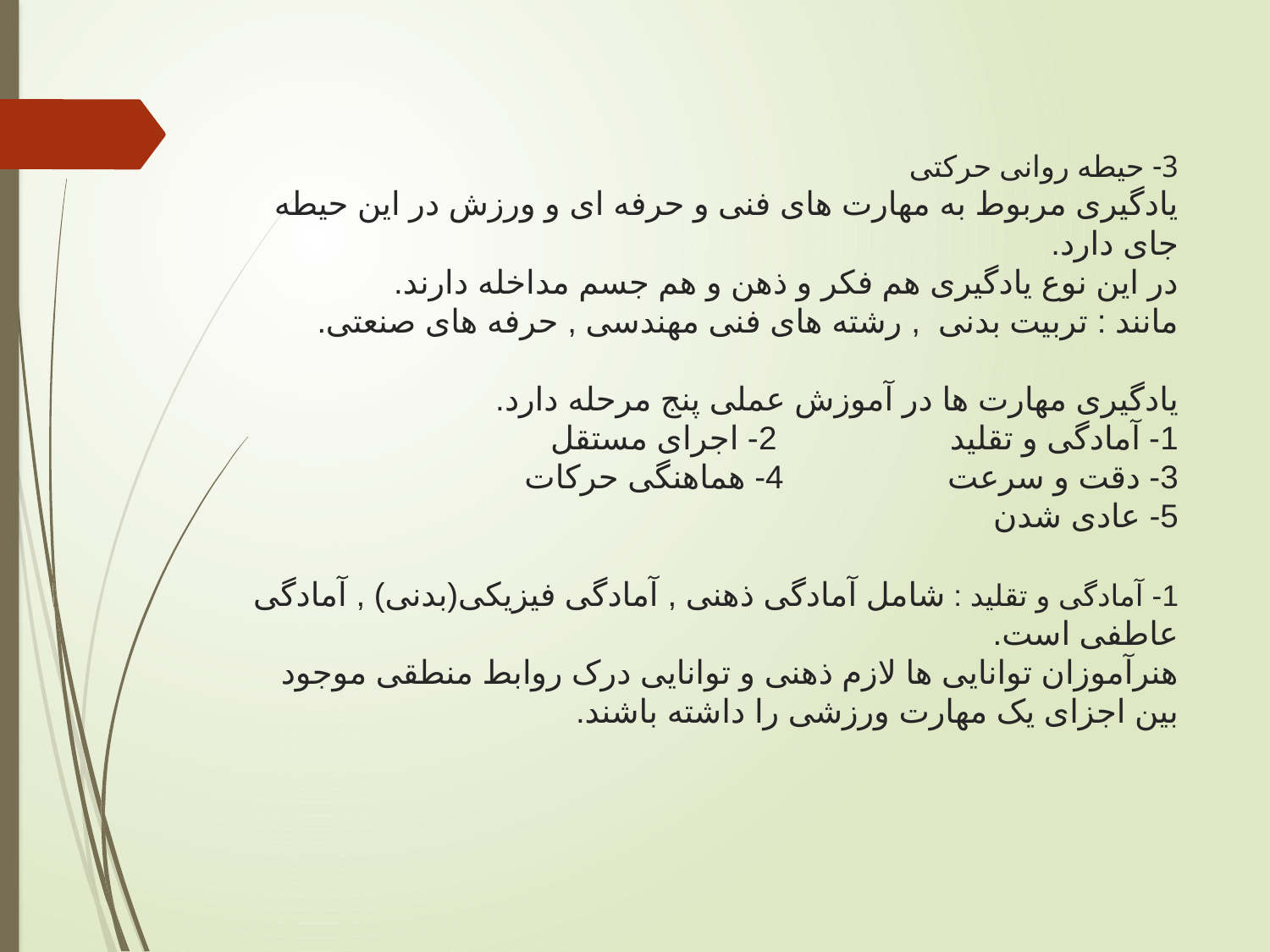

# 3- حیطه روانی حرکتی یادگیری مربوط به مهارت های فنی و حرفه ای و ورزش در این حیطه جای دارد. در این نوع یادگیری هم فکر و ذهن و هم جسم مداخله دارند. مانند : تربیت بدنی  , رشته های فنی مهندسی , حرفه های صنعتی. یادگیری مهارت ها در آموزش عملی پنج مرحله دارد. 1- آمادگی و تقلید                   2- اجرای مستقل 3- دقت و سرعت                  4- هماهنگی حرکات 5- عادی شدن 1- آمادگی و تقلید : شامل آمادگی ذهنی , آمادگی فیزیکی(بدنی) , آمادگی عاطفی است. هنرآموزان توانایی ها لازم ذهنی و توانایی درک روابط منطقی موجود بین اجزای یک مهارت ورزشی را داشته باشند.